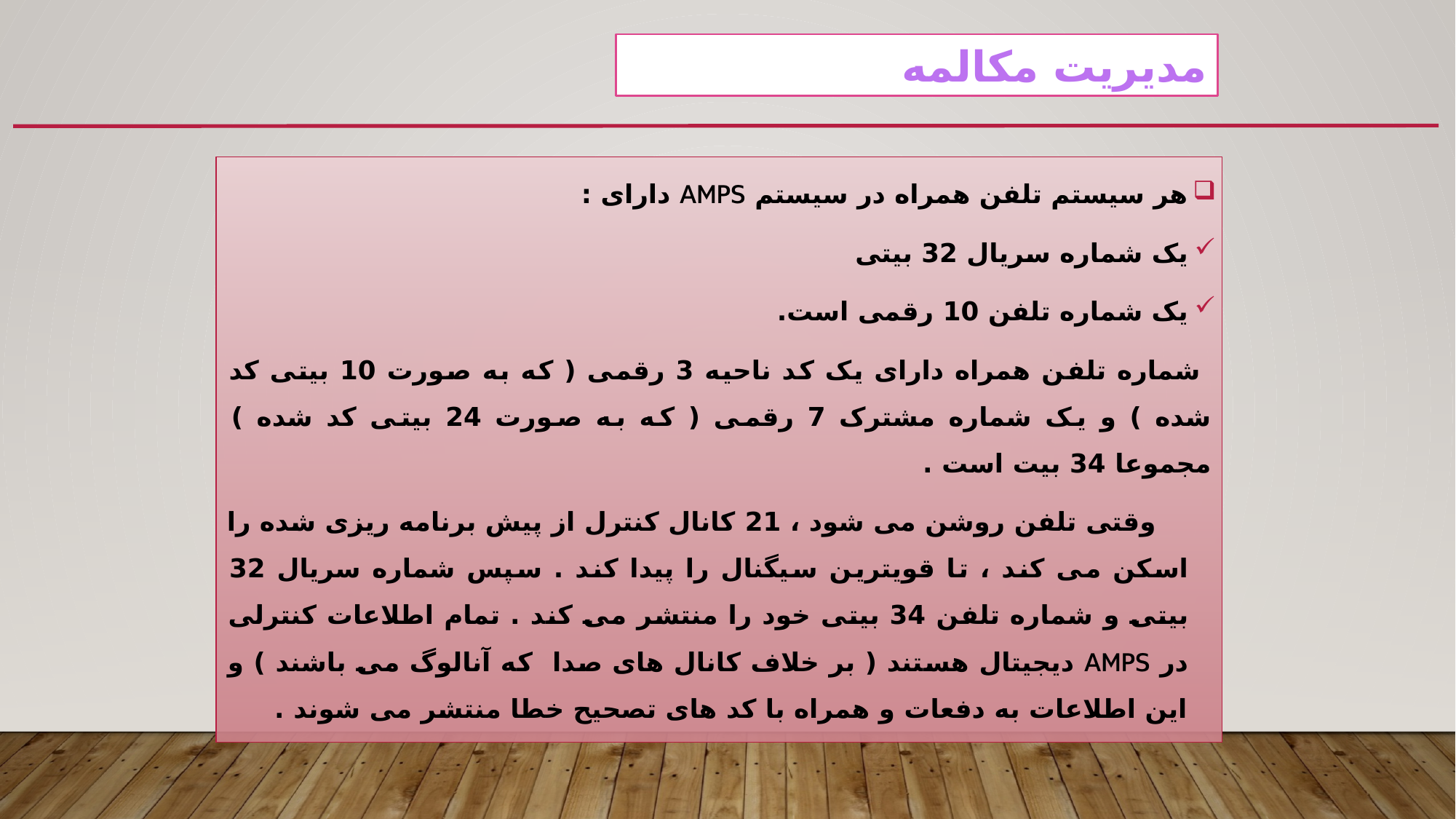

مدیریت مکالمه
هر سیستم تلفن همراه در سیستم AMPS دارای :
یک شماره سریال 32 بیتی
یک شماره تلفن 10 رقمی است.
 شماره تلفن همراه دارای یک کد ناحیه 3 رقمی ( که به صورت 10 بیتی کد شده ) و یک شماره مشترک 7 رقمی ( که به صورت 24 بیتی کد شده ) مجموعا 34 بیت است .
      وقتی تلفن روشن می شود ، 21 کانال کنترل از پیش برنامه ریزی شده را اسکن می کند ، تا قویترین سیگنال را پیدا کند . سپس شماره سریال 32 بیتی و شماره تلفن 34 بیتی خود را منتشر می کند . تمام اطلاعات کنترلی در AMPS دیجیتال هستند ( بر خلاف کانال های صدا  که آنالوگ می باشند ) و این اطلاعات به دفعات و همراه با کد های تصحیح خطا منتشر می شوند .